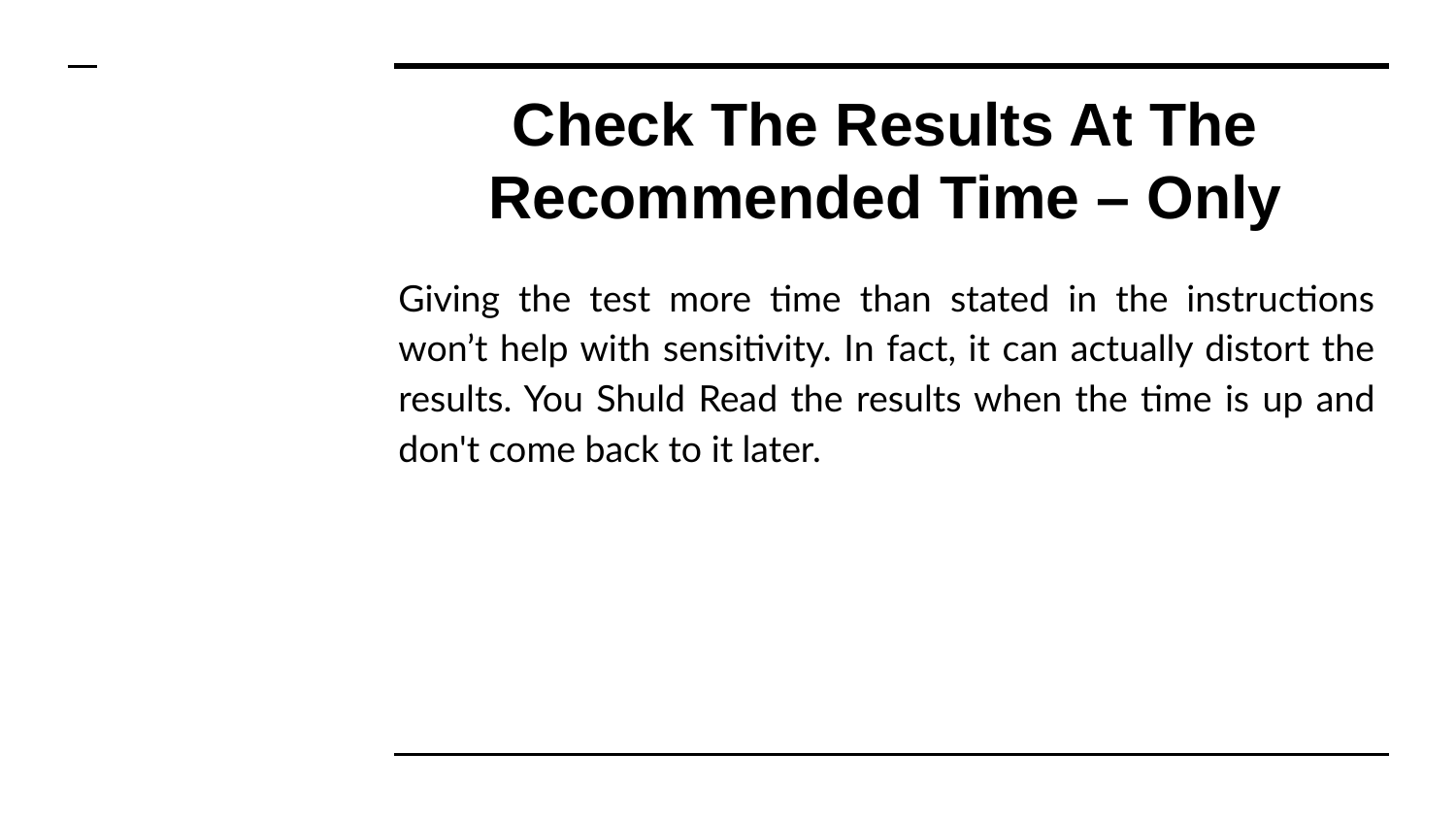

# Check The Results At The Recommended Time – Only
Giving the test more time than stated in the instructions won’t help with sensitivity. In fact, it can actually distort the results. You Shuld Read the results when the time is up and don't come back to it later.